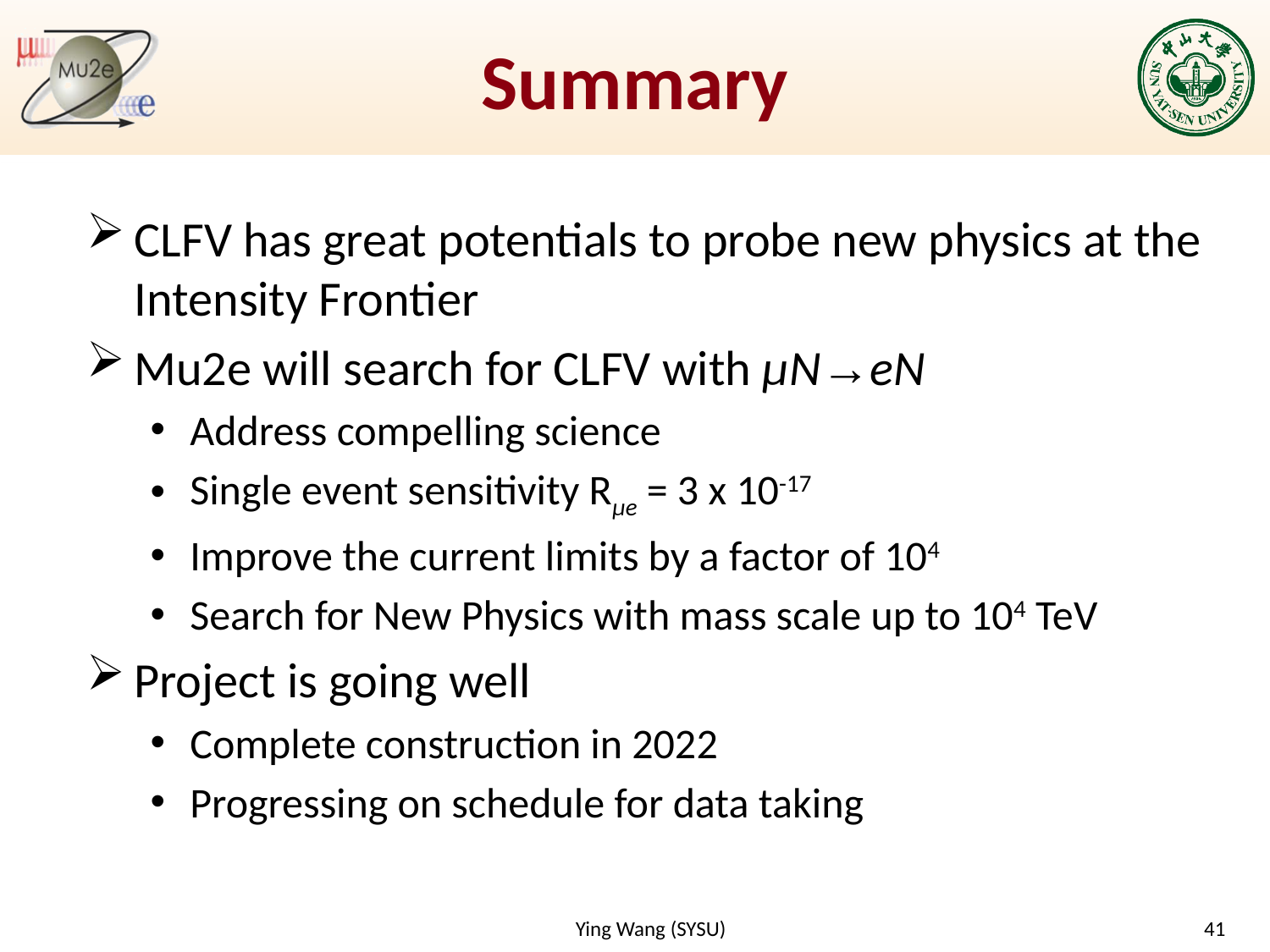

# Summary
CLFV has great potentials to probe new physics at the Intensity Frontier
Mu2e will search for CLFV with μN→eN
Address compelling science
Single event sensitivity Rμe = 3 x 10-17
Improve the current limits by a factor of 104
Search for New Physics with mass scale up to 104 TeV
Project is going well
Complete construction in 2022
Progressing on schedule for data taking
Ying Wang (SYSU)
41